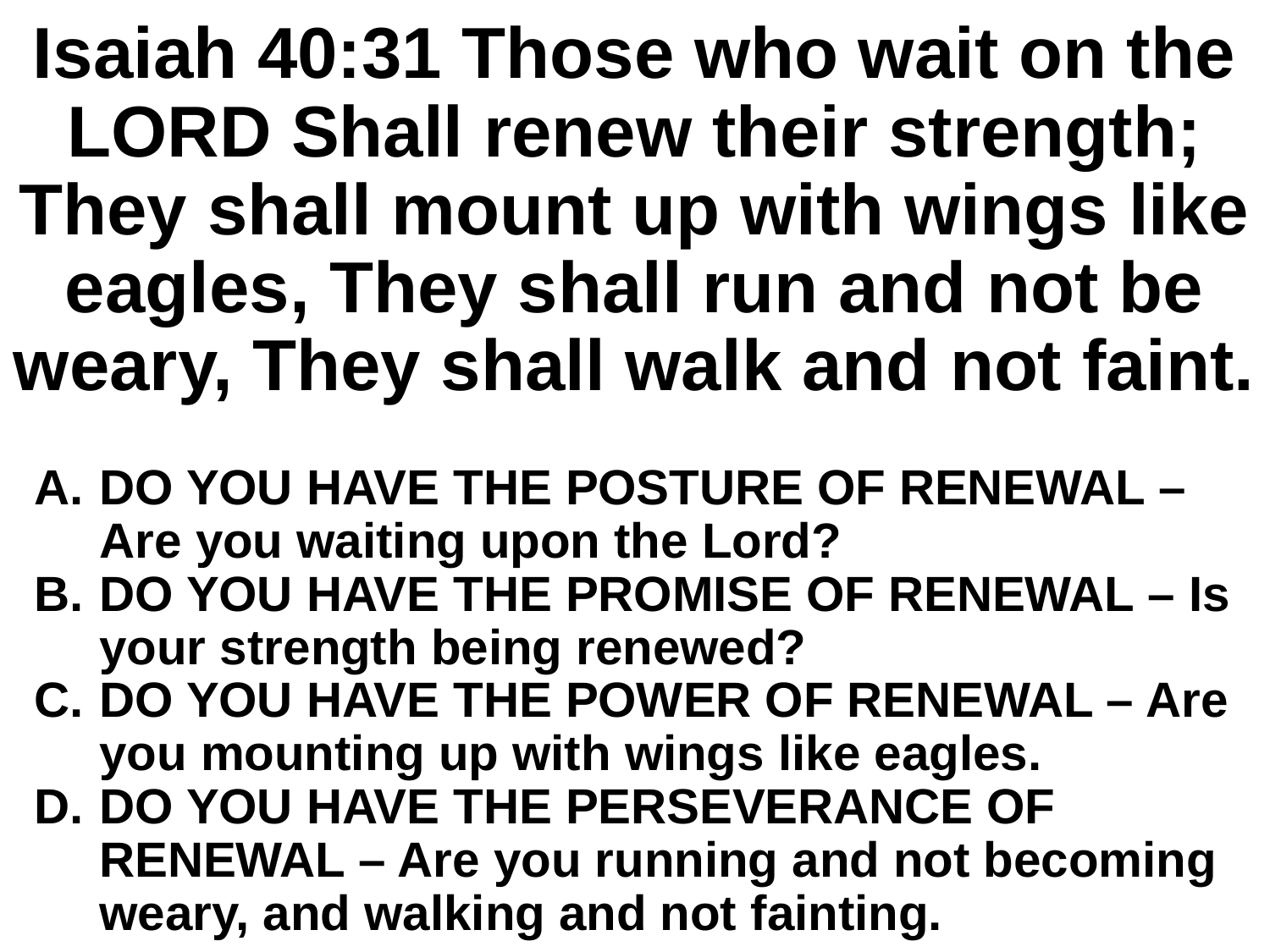

# Isaiah 40:31 Those who wait on the LORD Shall renew their strength; They shall mount up with wings like eagles, They shall run and not be weary, They shall walk and not faint.
DO YOU HAVE THE POSTURE OF RENEWAL – Are you waiting upon the Lord?
DO YOU HAVE THE PROMISE OF RENEWAL – Is your strength being renewed?
DO YOU HAVE THE POWER OF RENEWAL – Are you mounting up with wings like eagles.
DO YOU HAVE THE PERSEVERANCE OF RENEWAL – Are you running and not becoming weary, and walking and not fainting.